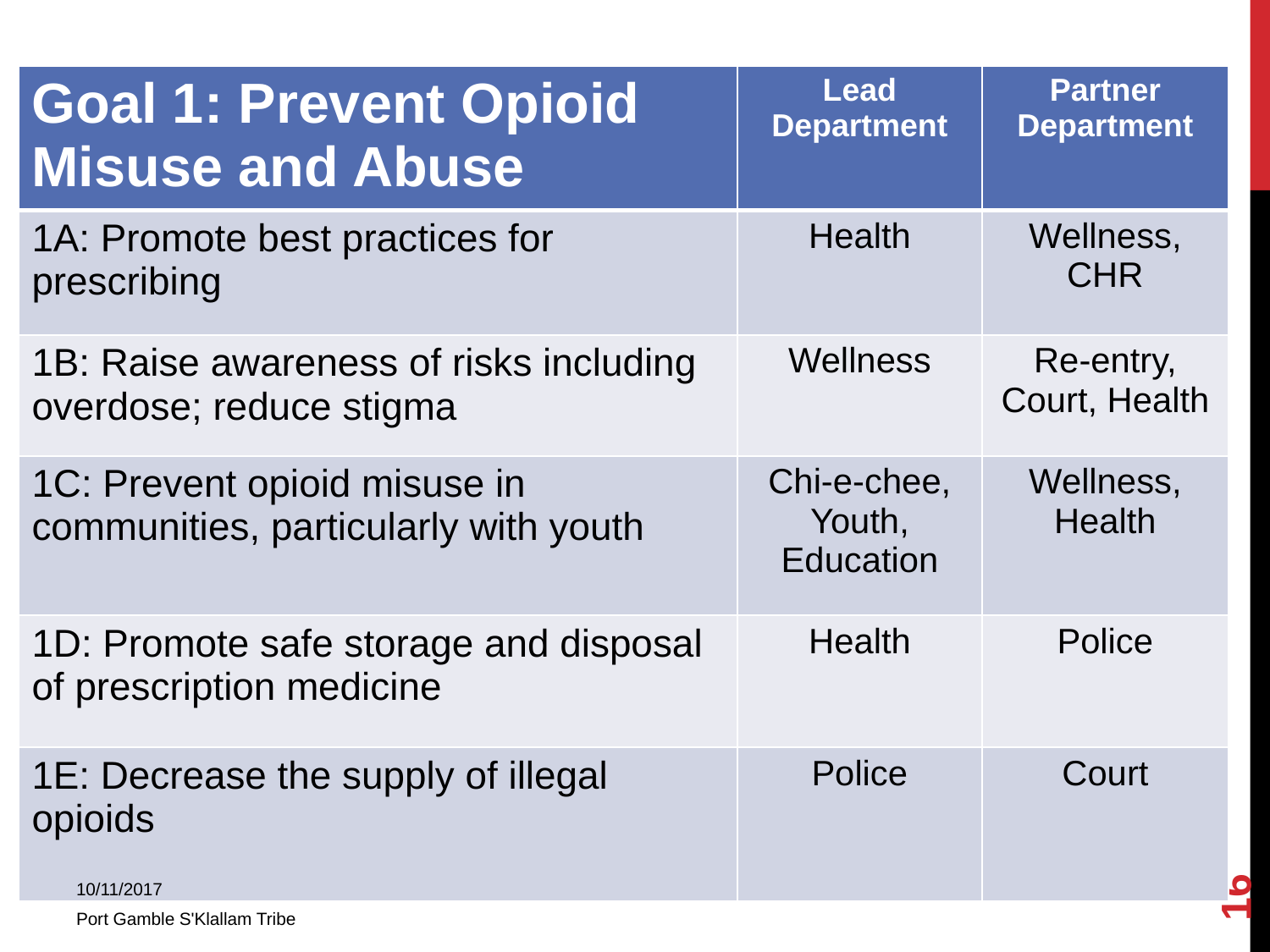

| Goal 1: Prevent Opioid Misuse and Abuse | Lead Department | Partner Department |
| --- | --- | --- |
| 1A: Promote best practices for prescribing | Health | Wellness, CHR |
| 1B: Raise awareness of risks including overdose; reduce stigma | Wellness | Re-entry, Court, Health |
| 1C: Prevent opioid misuse in communities, particularly with youth | Chi-e-chee, Youth, Education | Wellness, Health |
| 1D: Promote safe storage and disposal of prescription medicine | Health | Police |
| 1E: Decrease the supply of illegal opioids | Police | Court |
16
10/11/2017
Port Gamble S'Klallam Tribe